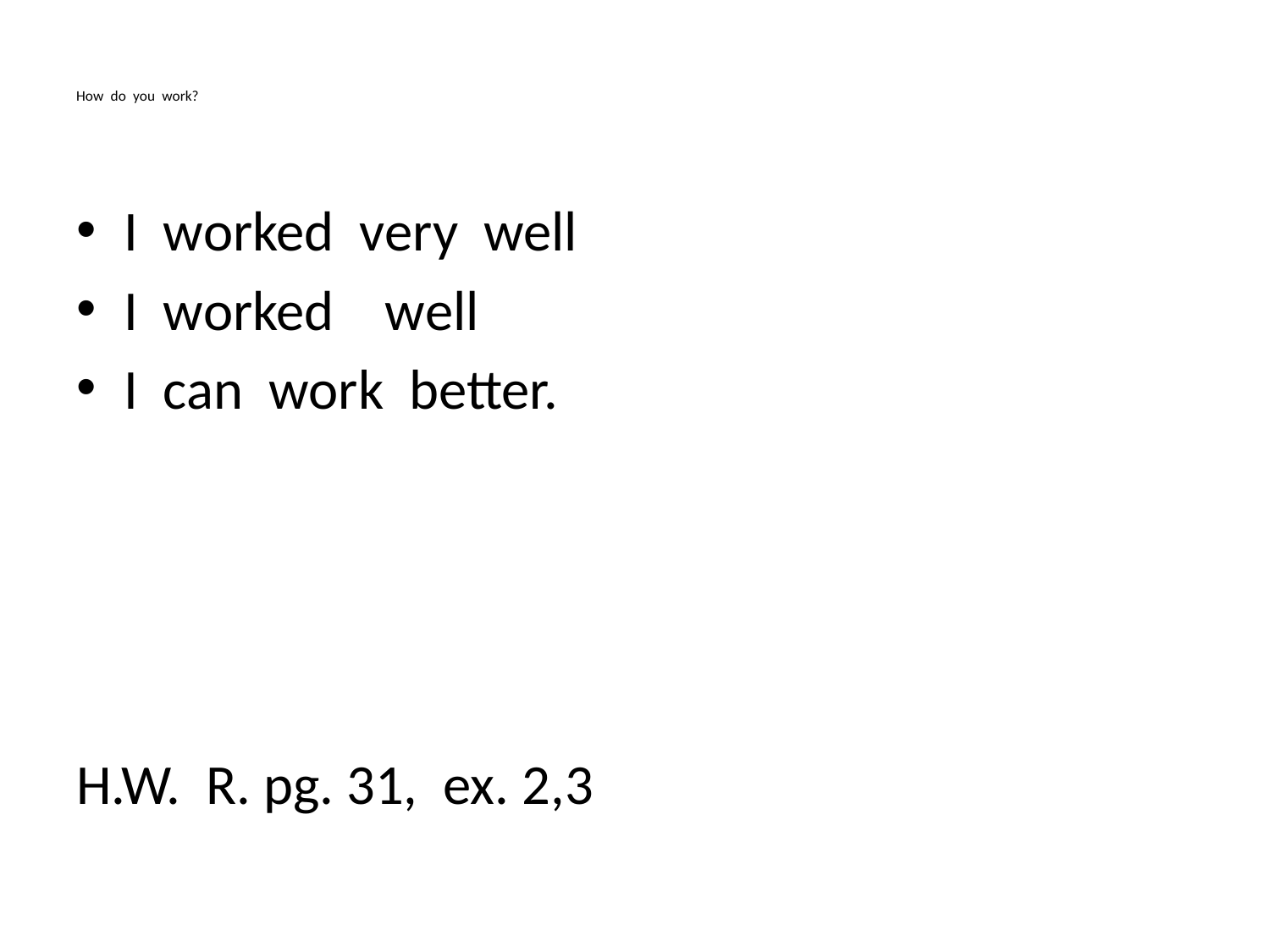

# How  do  you  work?
I  worked  very  well
I  worked    well
I  can  work  better.

H.W.  R. pg. 31,  ex. 2,3